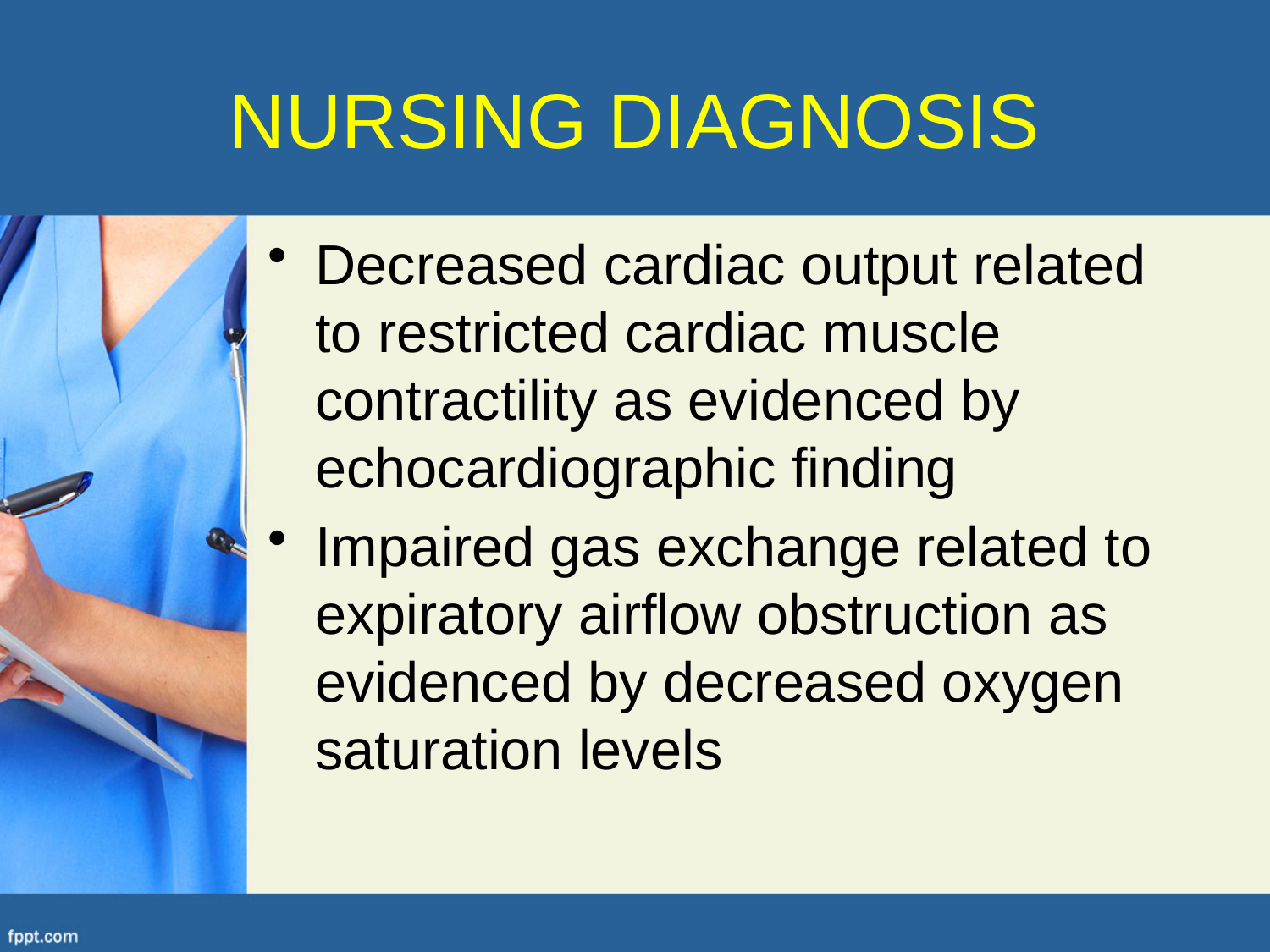

# NURSING DIAGNOSIS
Decreased cardiac output related  to restricted cardiac muscle contractility as evidenced by echocardiographic finding
Impaired gas exchange related to expiratory airflow obstruction as evidenced by decreased oxygen saturation levels